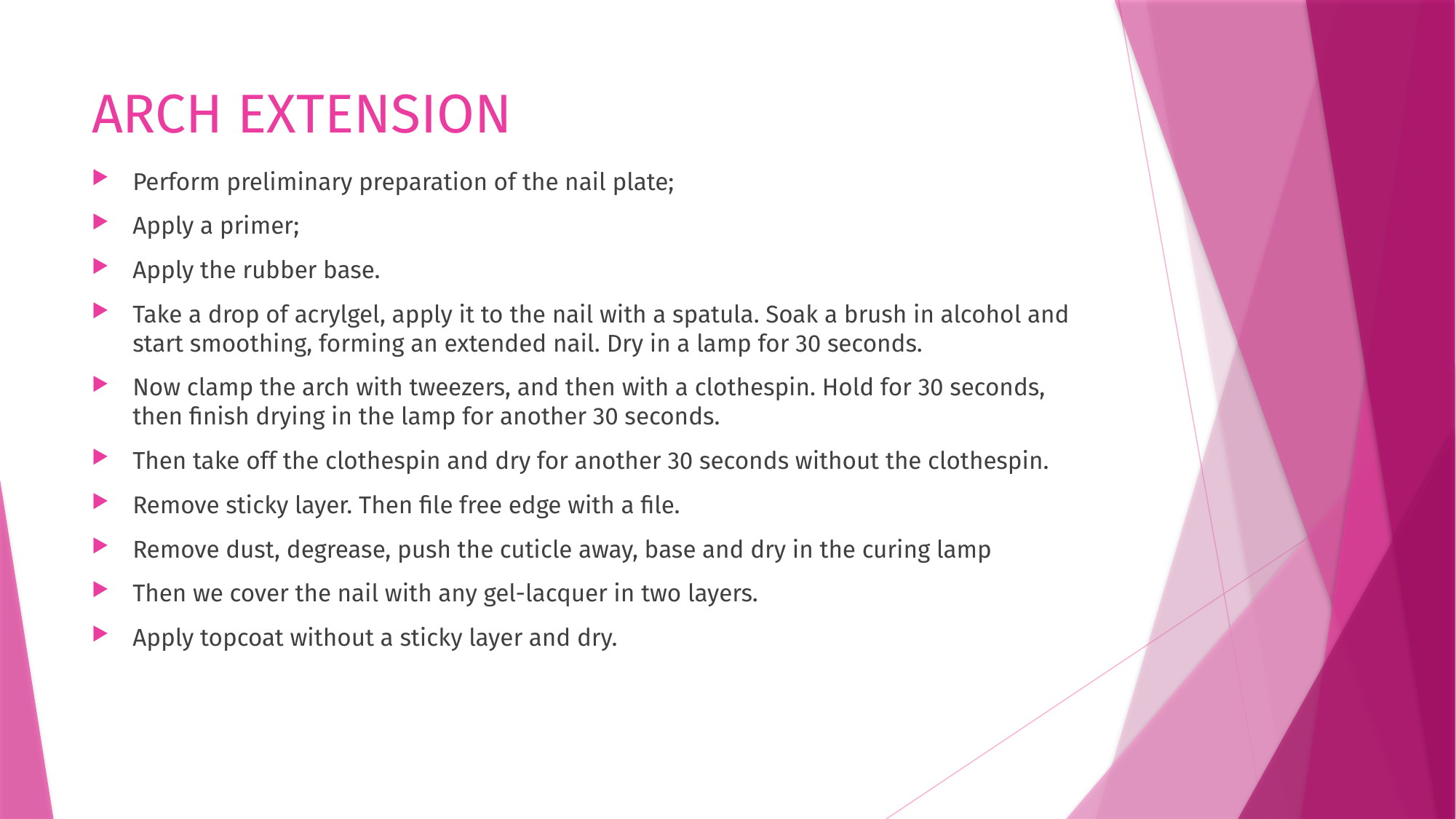

# ARCH EXTENSION
Perform preliminary preparation of the nail plate;
Apply a primer;
Apply the rubber base.
Take a drop of acrylgel, apply it to the nail with a spatula. Soak a brush in alcohol and start smoothing, forming an extended nail. Dry in a lamp for 30 seconds.
Now clamp the arch with tweezers, and then with a clothespin. Hold for 30 seconds, then finish drying in the lamp for another 30 seconds.
Then take off the clothespin and dry for another 30 seconds without the clothespin.
Remove sticky layer. Then file free edge with a file.
Remove dust, degrease, push the cuticle away, base and dry in the curing lamp
Then we cover the nail with any gel-lacquer in two layers.
Apply topcoat without a sticky layer and dry.